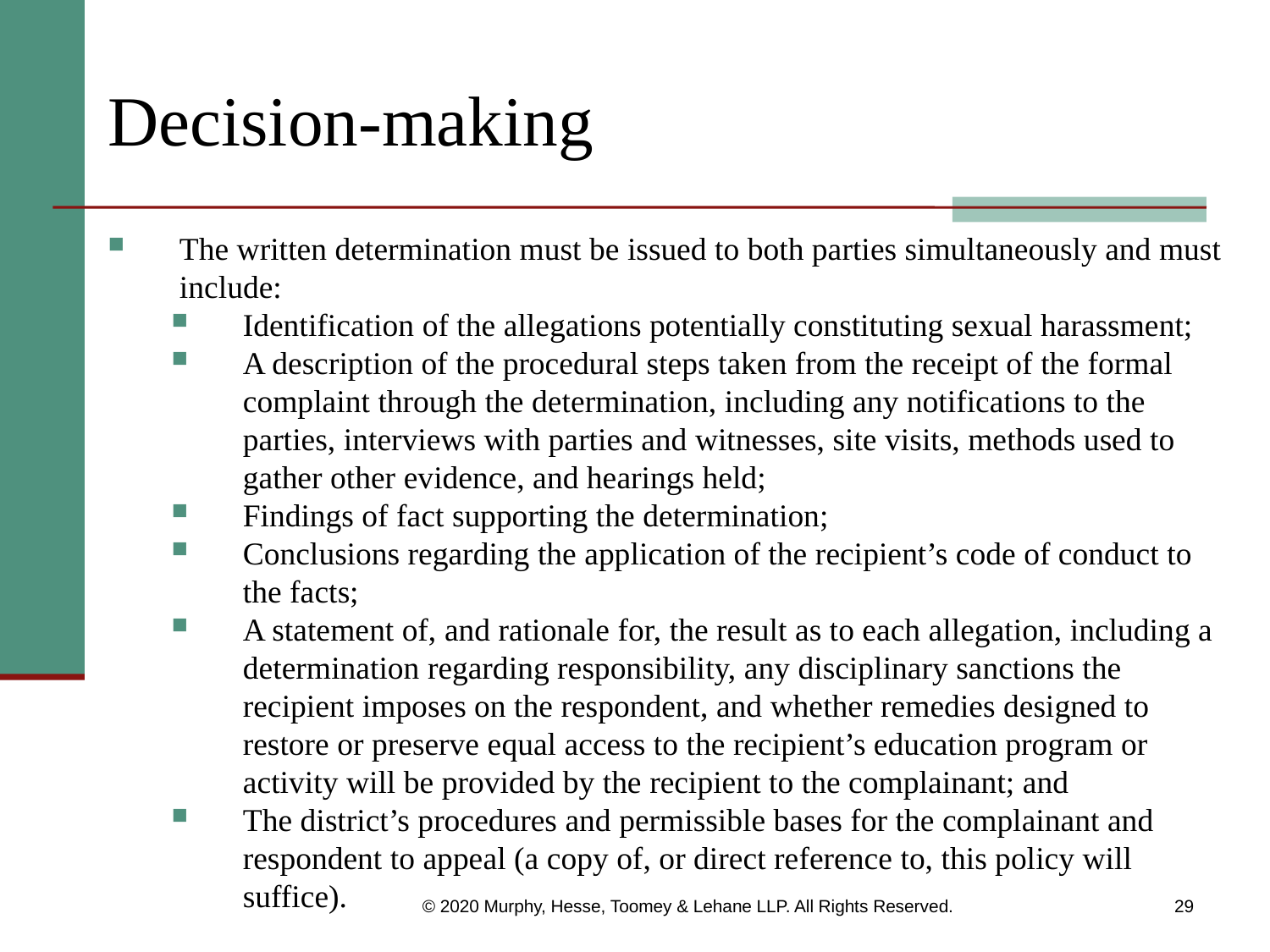

# Decision-making
The written determination must be issued to both parties simultaneously and must include:
Identification of the allegations potentially constituting sexual harassment;
A description of the procedural steps taken from the receipt of the formal complaint through the determination, including any notifications to the parties, interviews with parties and witnesses, site visits, methods used to gather other evidence, and hearings held;
Findings of fact supporting the determination;
Conclusions regarding the application of the recipient’s code of conduct to the facts;
A statement of, and rationale for, the result as to each allegation, including a determination regarding responsibility, any disciplinary sanctions the recipient imposes on the respondent, and whether remedies designed to restore or preserve equal access to the recipient’s education program or activity will be provided by the recipient to the complainant; and
The district’s procedures and permissible bases for the complainant and respondent to appeal (a copy of, or direct reference to, this policy will suffice).

© 2020 Murphy, Hesse, Toomey & Lehane LLP. All Rights Reserved.
29